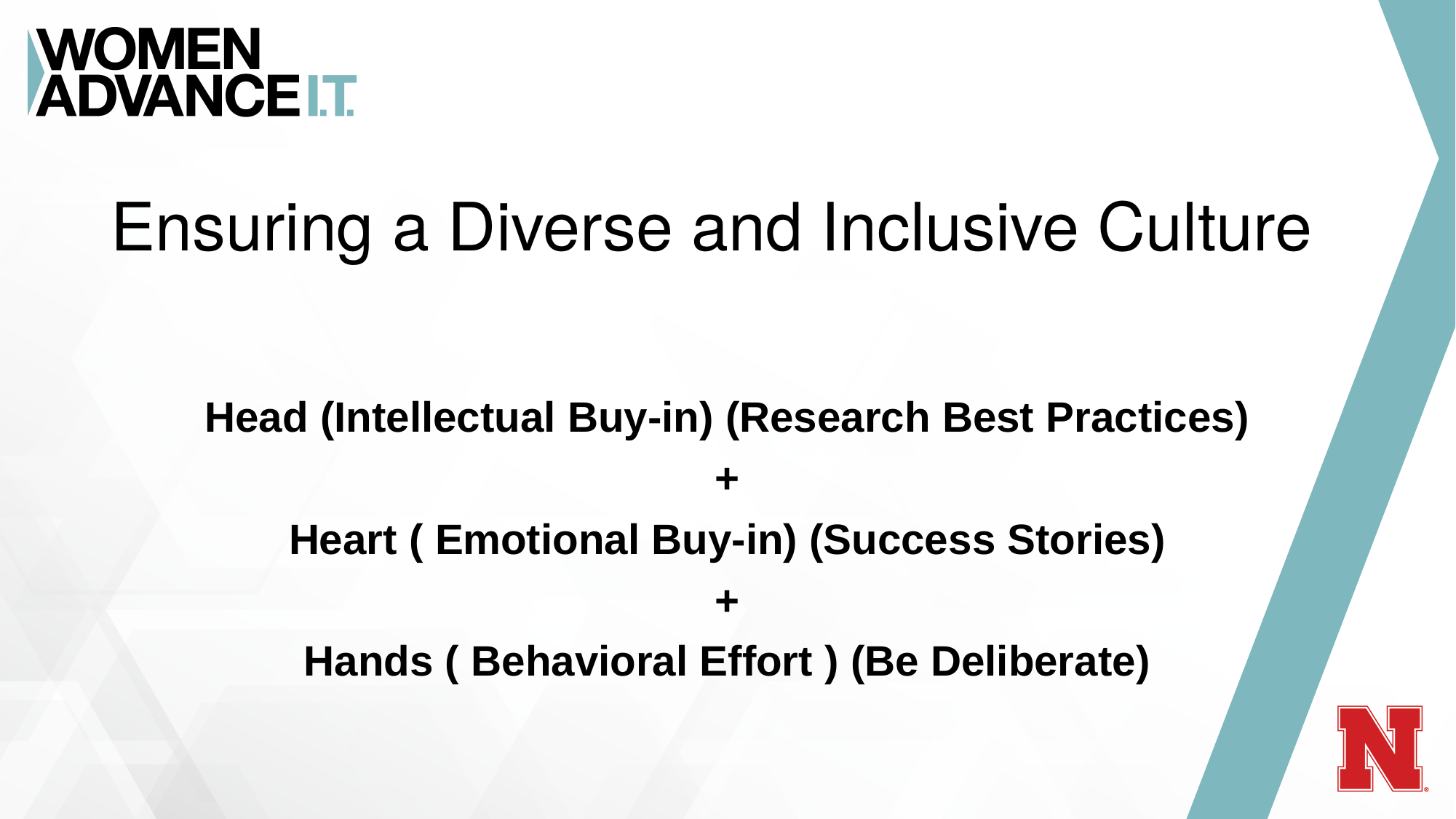

# Ensuring a Diverse and Inclusive Culture

Head (Intellectual Buy-in) (Research Best Practices)
+
Heart ( Emotional Buy-in) (Success Stories)
+
Hands ( Behavioral Effort ) (Be Deliberate)